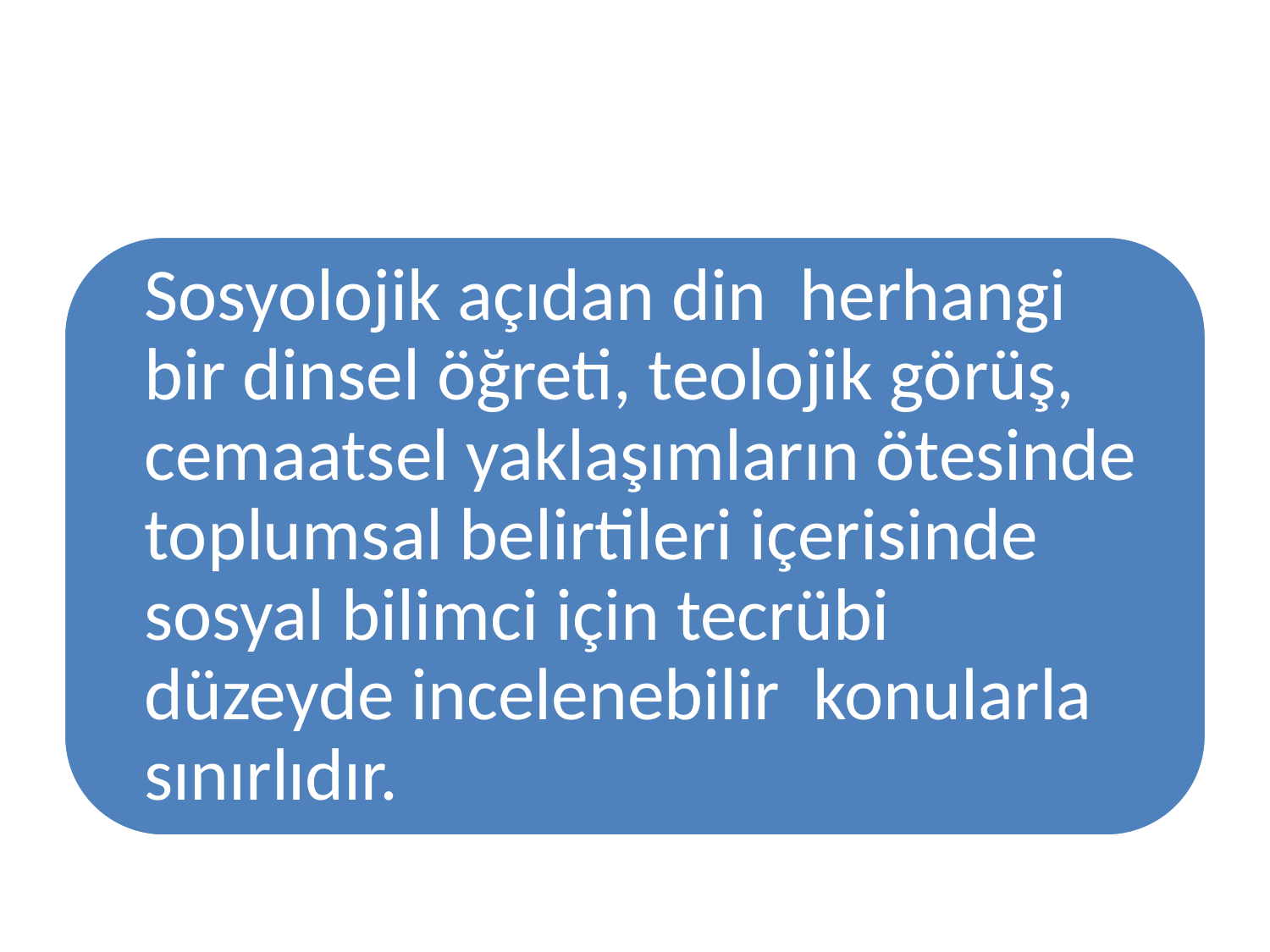

#
Sosyolojik açıdan din  herhangi bir dinsel öğreti, teolojik görüş, cemaatsel yaklaşımların ötesinde toplumsal belirtileri içerisinde sosyal bilimci için tecrübi düzeyde incelenebilir  konularla sınırlıdır.